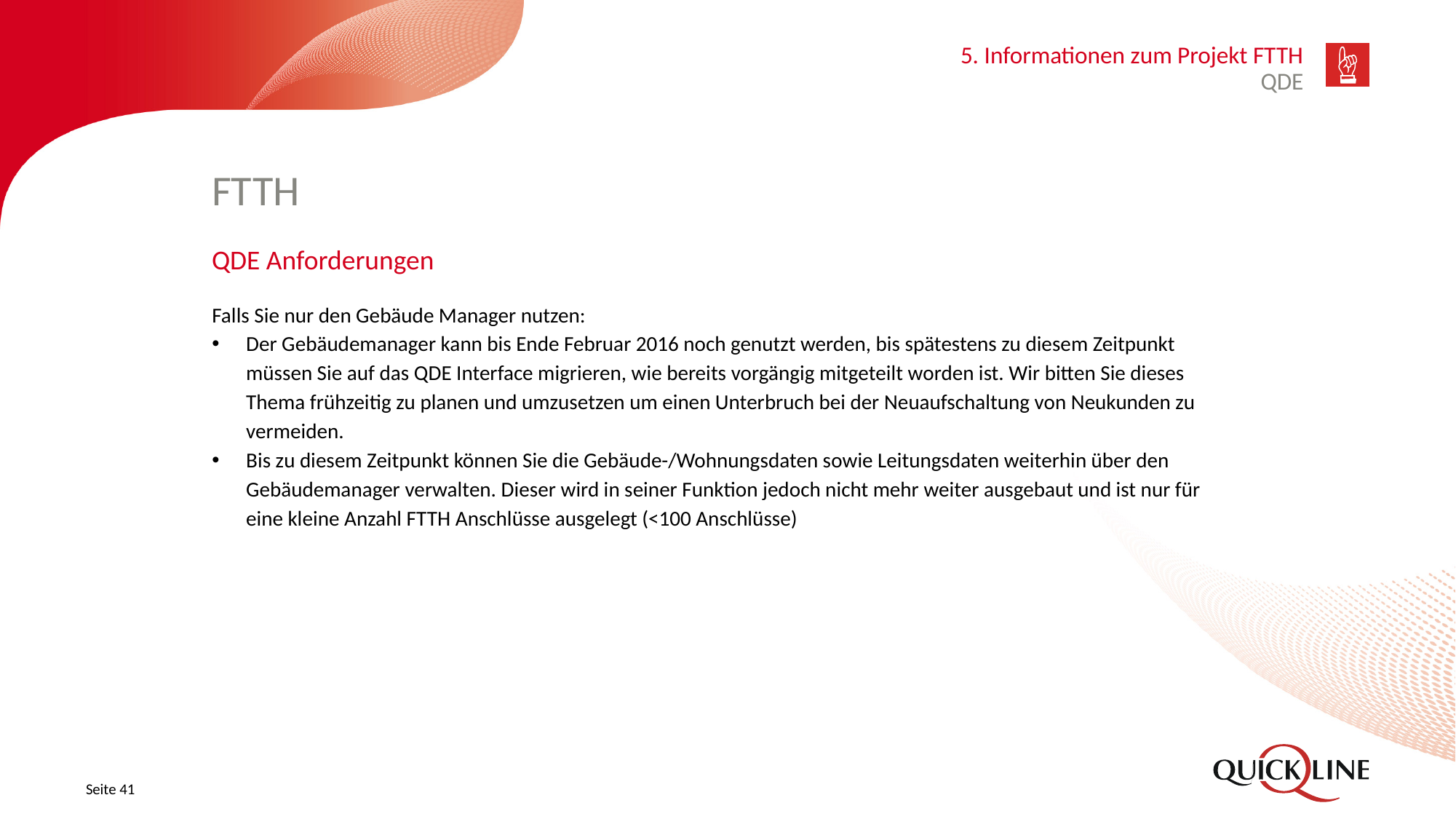

5. Informationen zum Projekt FTTH

QDE
# FTTH
QDE Anforderungen
Falls Sie nur den Gebäude Manager nutzen:
Der Gebäudemanager kann bis Ende Februar 2016 noch genutzt werden, bis spätestens zu diesem Zeitpunkt müssen Sie auf das QDE Interface migrieren, wie bereits vorgängig mitgeteilt worden ist. Wir bitten Sie dieses Thema frühzeitig zu planen und umzusetzen um einen Unterbruch bei der Neuaufschaltung von Neukunden zu vermeiden.
Bis zu diesem Zeitpunkt können Sie die Gebäude-/Wohnungsdaten sowie Leitungsdaten weiterhin über den Gebäudemanager verwalten. Dieser wird in seiner Funktion jedoch nicht mehr weiter ausgebaut und ist nur für eine kleine Anzahl FTTH Anschlüsse ausgelegt (<100 Anschlüsse)

Seite 41